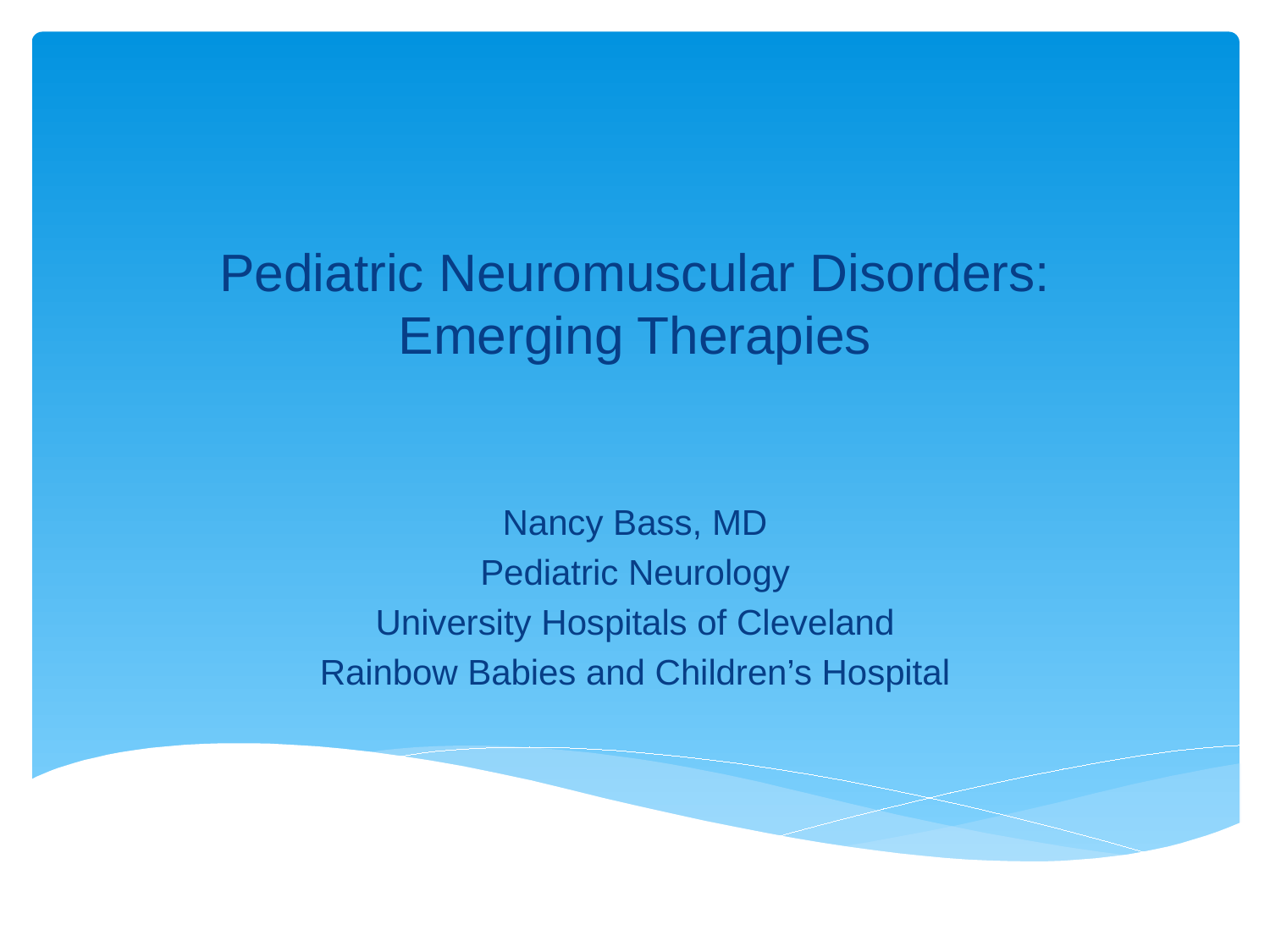

# Pediatric Neuromuscular Disorders: Emerging Therapies
Nancy Bass, MD
Pediatric Neurology
University Hospitals of Cleveland
Rainbow Babies and Children’s Hospital